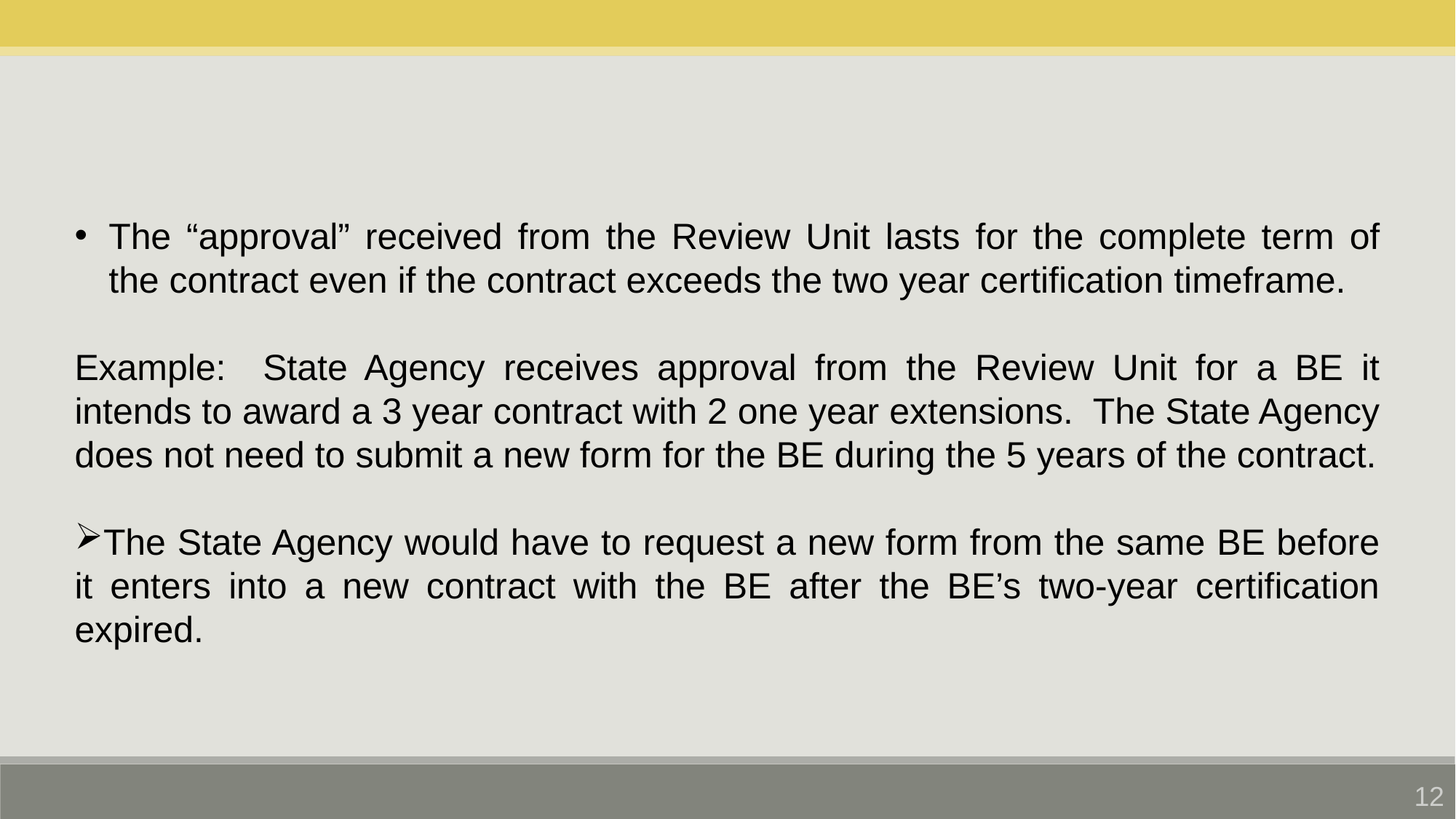

The “approval” received from the Review Unit lasts for the complete term of the contract even if the contract exceeds the two year certification timeframe.

Example:  State Agency receives approval from the Review Unit for a BE it intends to award a 3 year contract with 2 one year extensions.  The State Agency does not need to submit a new form for the BE during the 5 years of the contract.

The State Agency would have to request a new form from the same BE before it enters into a new contract with the BE after the BE’s two-year certification expired.

12